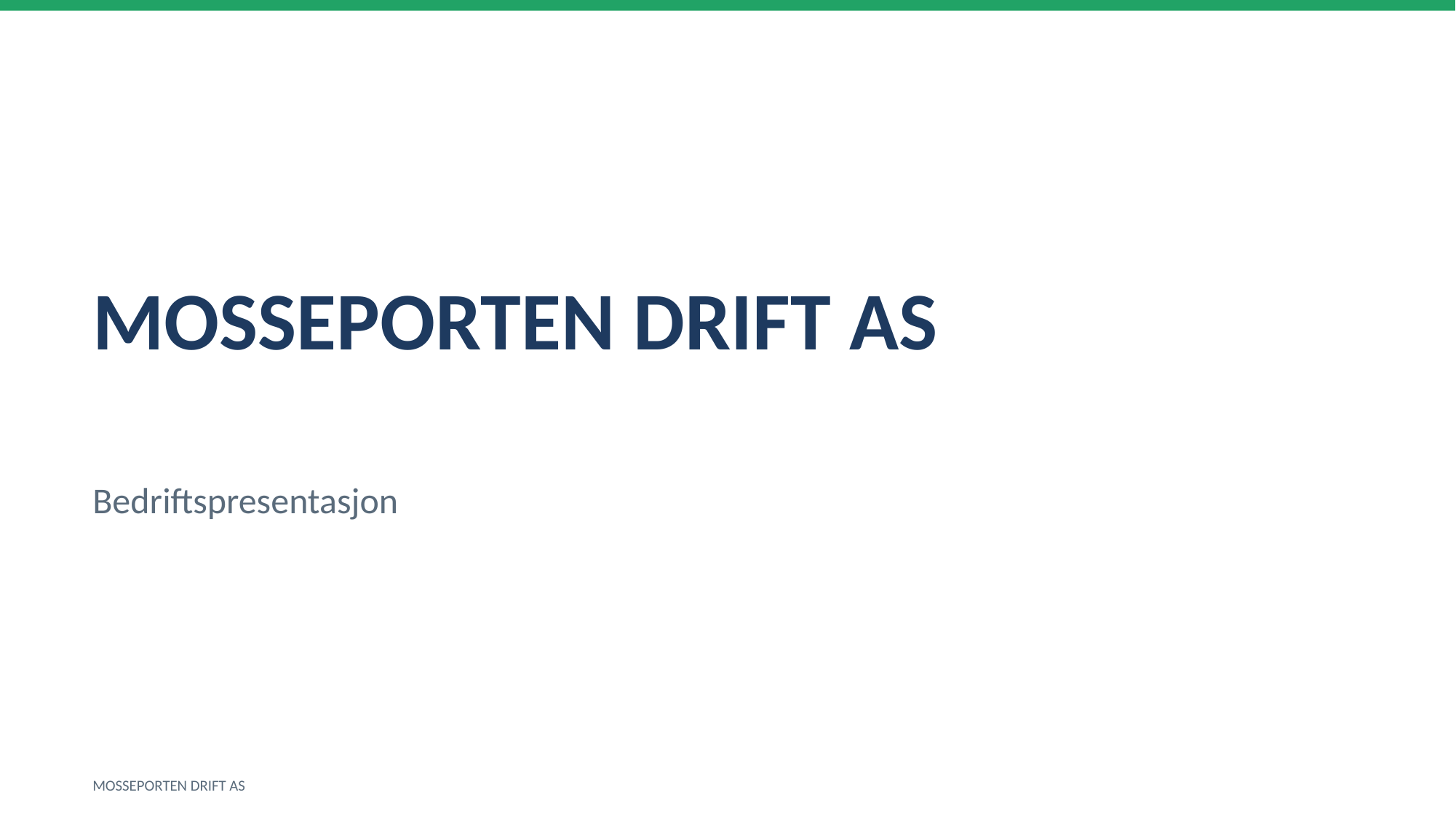

MOSSEPORTEN DRIFT AS
Bedriftspresentasjon
MOSSEPORTEN DRIFT AS